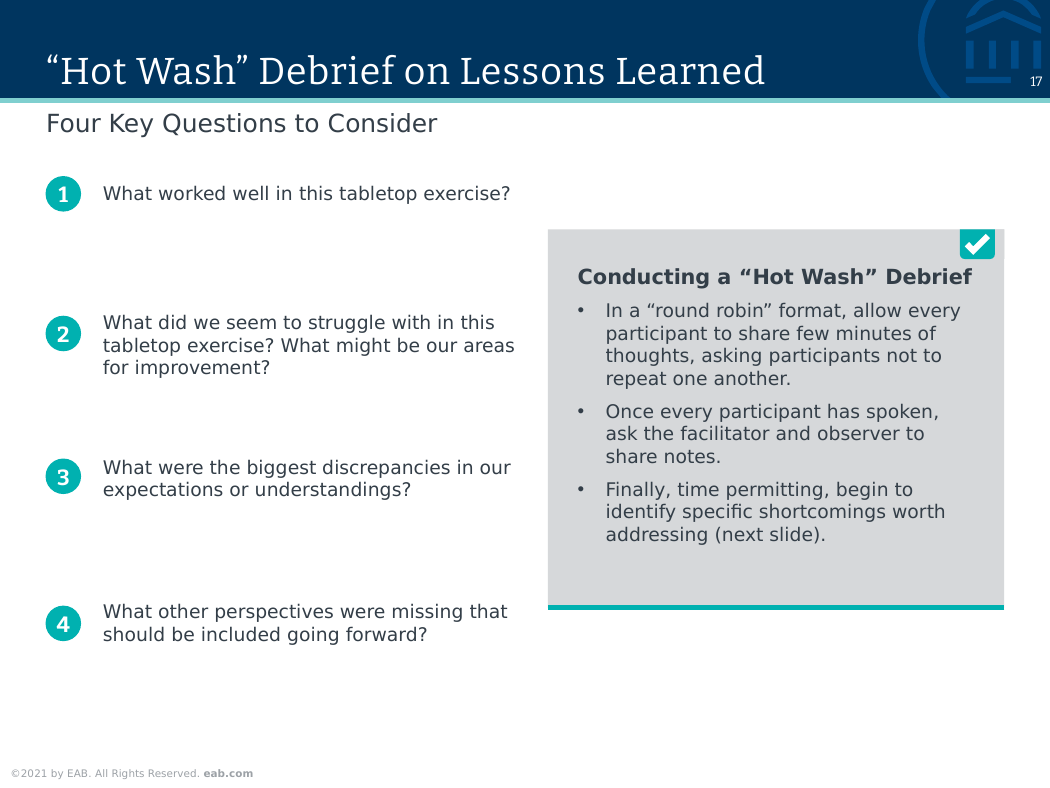

# “Hot Wash” Debrief on Lessons Learned
Four Key Questions to Consider
1
What worked well in this tabletop exercise?
Conducting a “Hot Wash” Debrief
In a “round robin” format, allow every participant to share few minutes of thoughts, asking participants not to repeat one another.
Once every participant has spoken, ask the facilitator and observer to share notes.
Finally, time permitting, begin to identify specific shortcomings worth addressing (next slide).

What did we seem to struggle with in this tabletop exercise? What might be our areas for improvement?
2
What were the biggest discrepancies in our expectations or understandings?
3
What other perspectives were missing that should be included going forward?
4